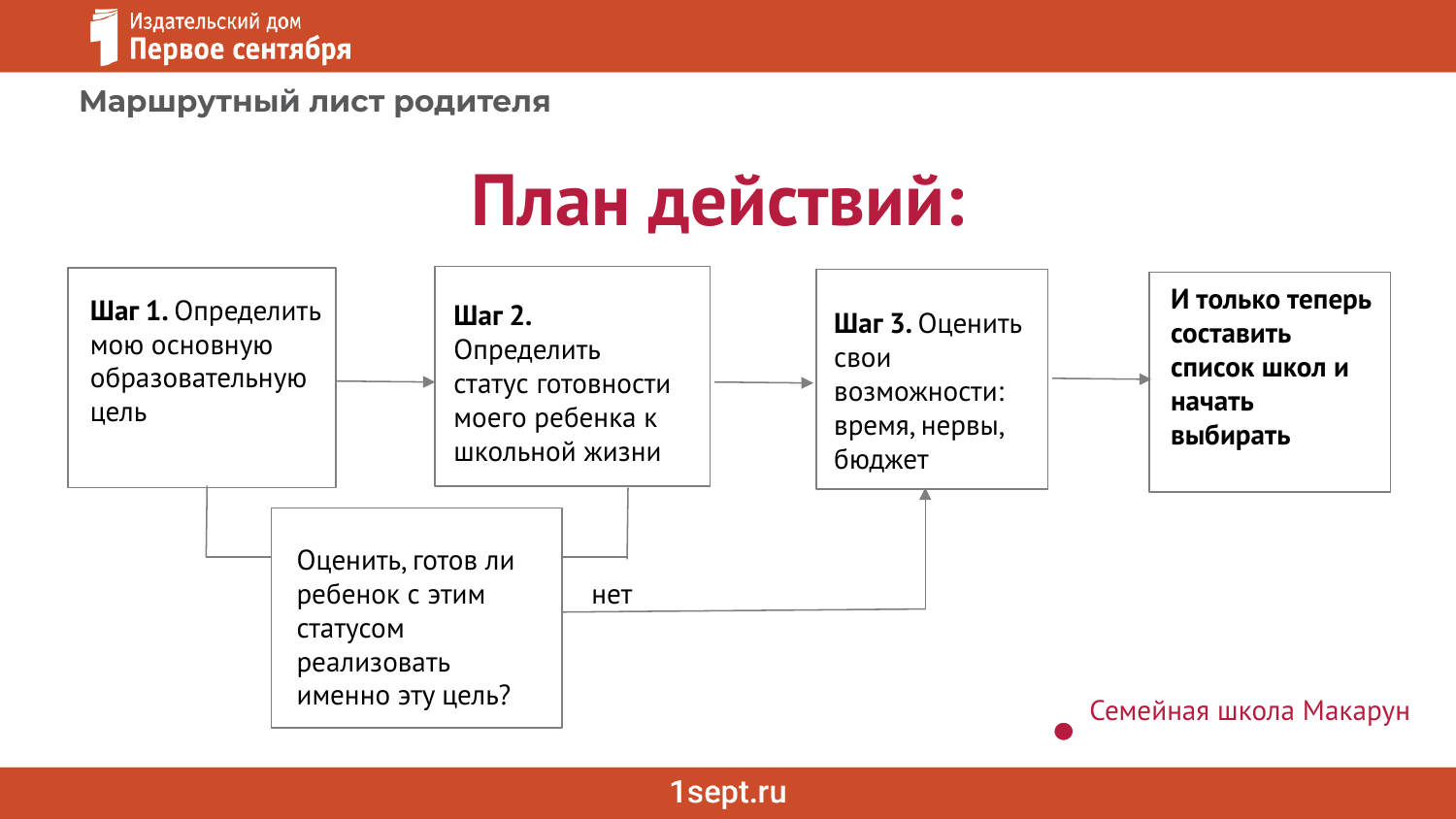

Маршрутный лист родителя
План действий:

И только теперь составить список школ и начать выбирать
Шаг 1. Определить мою основную образовательную цель
Шаг 2. Определить статус готовности моего ребенка к школьной жизни
Шаг 3. Оценить свои возможности: время, нервы, бюджет

Оценить, готов ли ребенок с этим статусом реализовать именно эту цель?
нет
Семейная школа Макарун